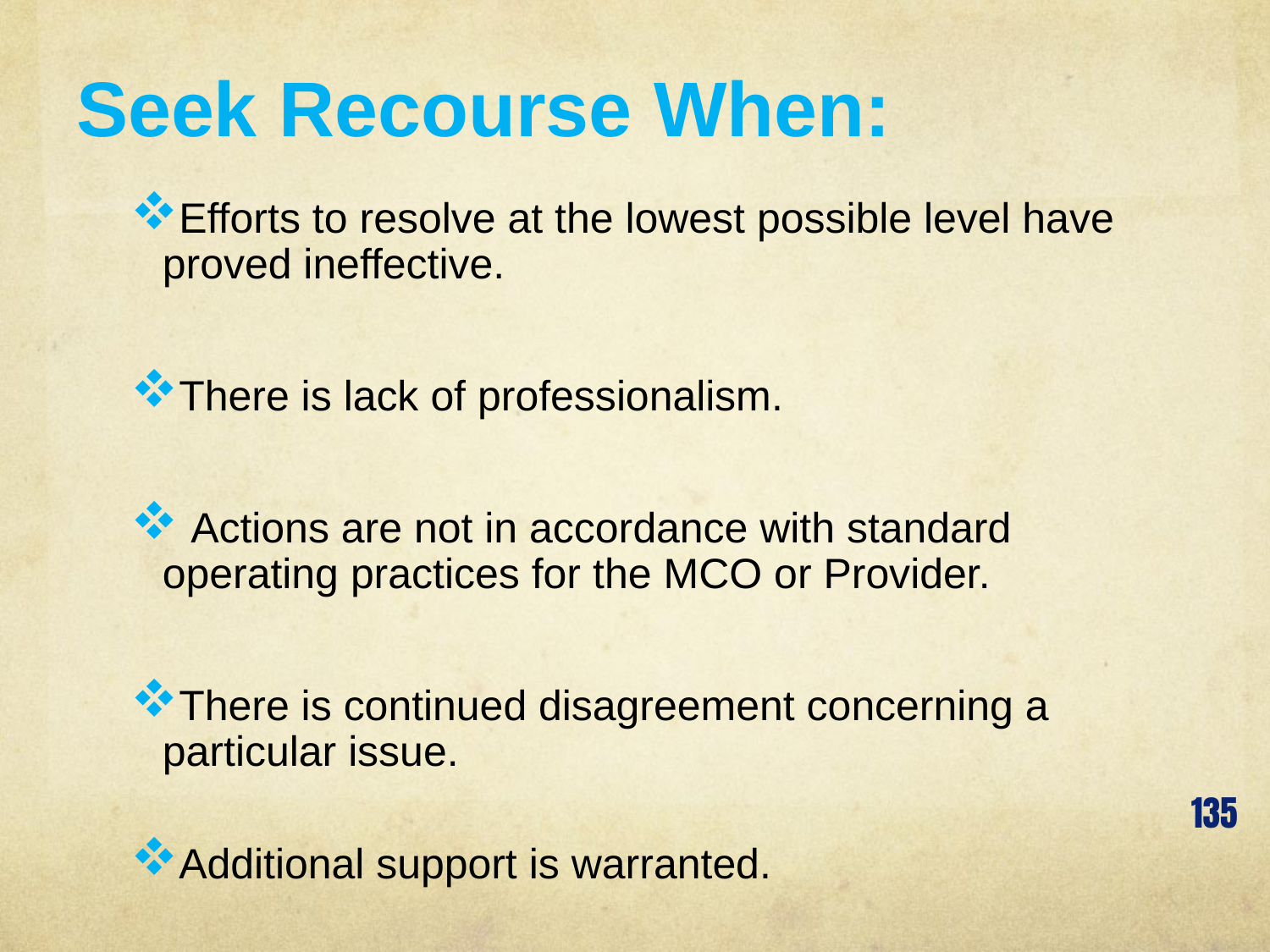

Seek Recourse When:

Efforts to resolve at the lowest possible level have proved ineffective.

There is lack of professionalism.

 Actions are not in accordance with standard operating practices for the MCO or Provider.

There is continued disagreement concerning a particular issue.

Additional support is warranted.

135